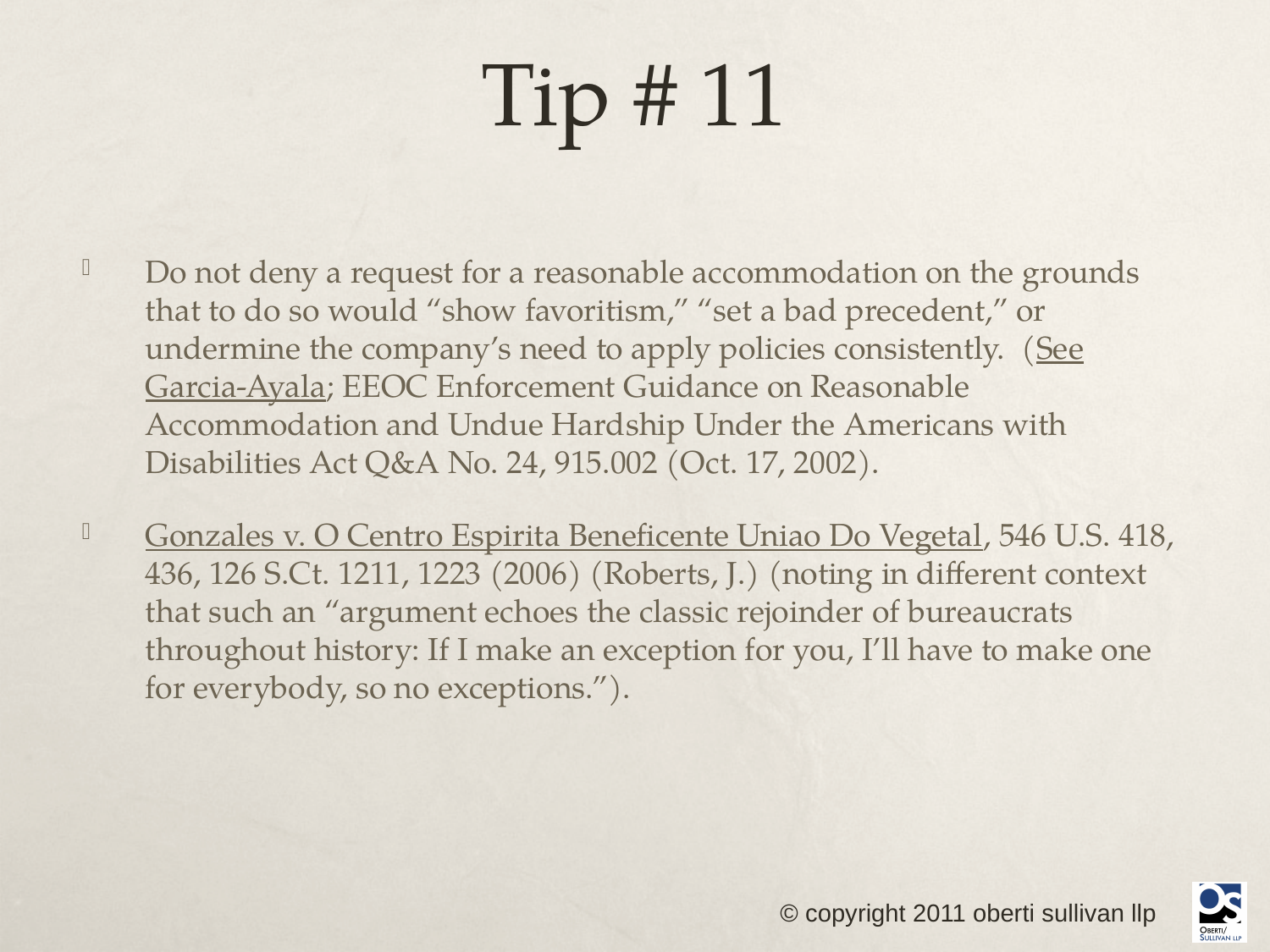

# Tip # 11
Do not deny a request for a reasonable accommodation on the grounds that to do so would “show favoritism,” “set a bad precedent,” or undermine the company’s need to apply policies consistently.  (See Garcia-Ayala; EEOC Enforcement Guidance on Reasonable Accommodation and Undue Hardship Under the Americans with Disabilities Act Q&A No. 24, 915.002 (Oct. 17, 2002).
Gonzales v. O Centro Espirita Beneficente Uniao Do Vegetal, 546 U.S. 418, 436, 126 S.Ct. 1211, 1223 (2006) (Roberts, J.) (noting in different context that such an “argument echoes the classic rejoinder of bureaucrats throughout history: If I make an exception for you, I’ll have to make one for everybody, so no exceptions.”).